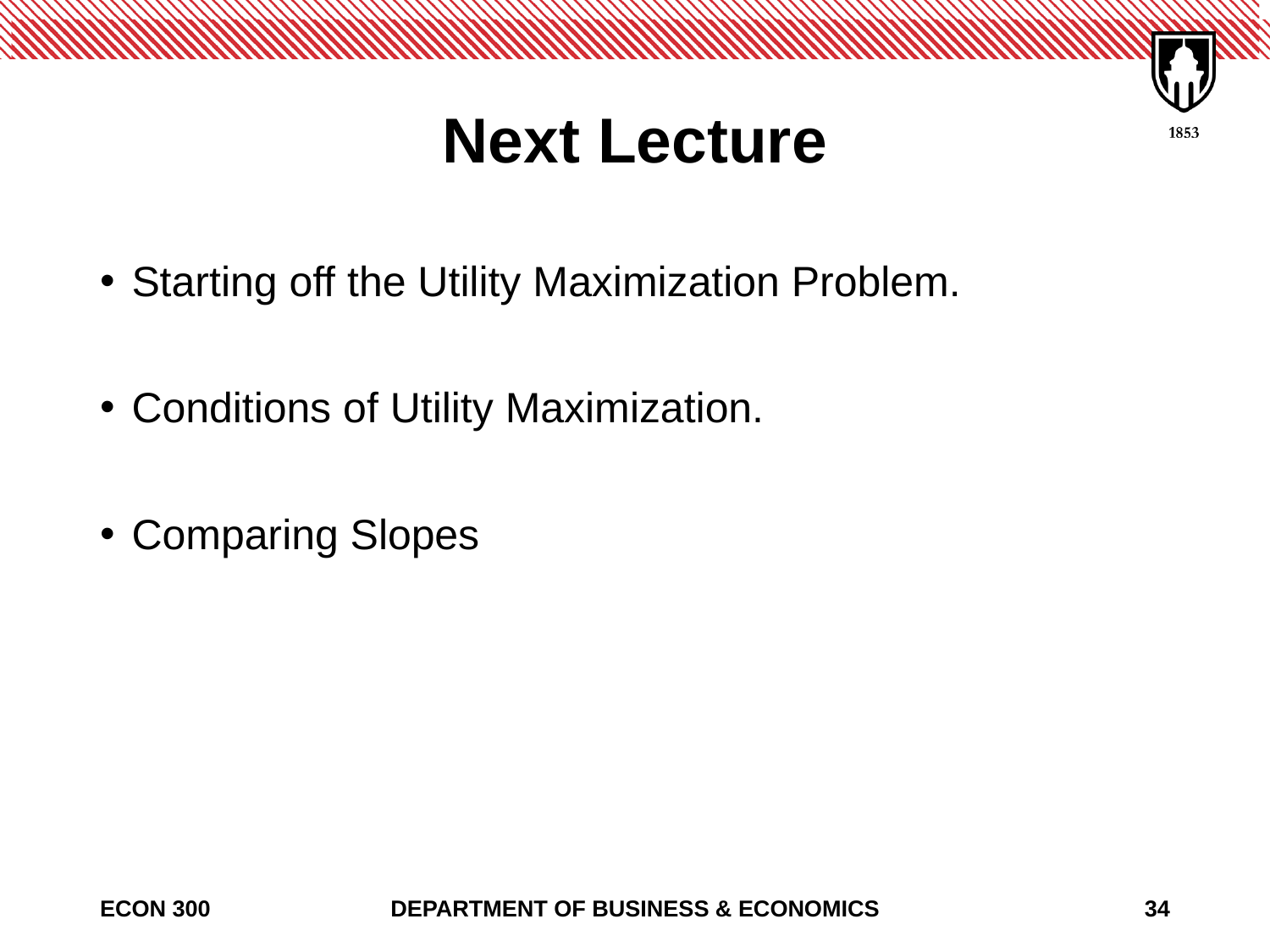

# Next Lecture
Starting off the Utility Maximization Problem.

Conditions of Utility Maximization.

Comparing Slopes

ECON 300
DEPARTMENT OF BUSINESS & ECONOMICS
34